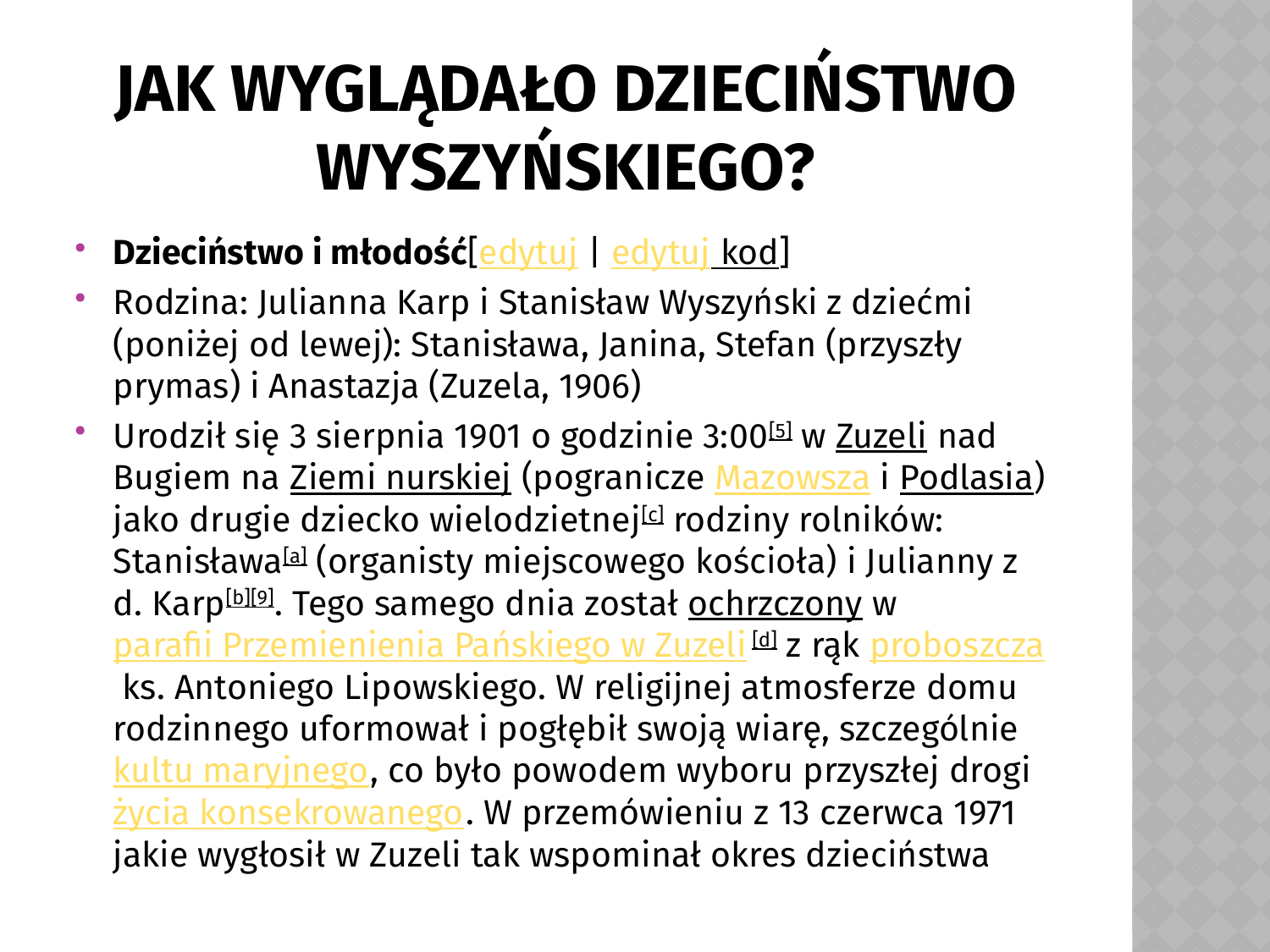

# JAK WYGLĄDAŁO DZIECIŃSTWO WYSZYŃSKIEGO?
Dzieciństwo i młodość[edytuj | edytuj kod]
Rodzina: Julianna Karp i Stanisław Wyszyński z dziećmi (poniżej od lewej): Stanisława, Janina, Stefan (przyszły prymas) i Anastazja (Zuzela, 1906)
Urodził się 3 sierpnia 1901 o godzinie 3:00[5] w Zuzeli nad Bugiem na Ziemi nurskiej (pogranicze Mazowsza i Podlasia) jako drugie dziecko wielodzietnej[c] rodziny rolników: Stanisława[a] (organisty miejscowego kościoła) i Julianny z d. Karp[b][9]. Tego samego dnia został ochrzczony w parafii Przemienienia Pańskiego w Zuzeli[d] z rąk proboszcza ks. Antoniego Lipowskiego. W religijnej atmosferze domu rodzinnego uformował i pogłębił swoją wiarę, szczególnie kultu maryjnego, co było powodem wyboru przyszłej drogi życia konsekrowanego. W przemówieniu z 13 czerwca 1971 jakie wygłosił w Zuzeli tak wspominał okres dzieciństwa